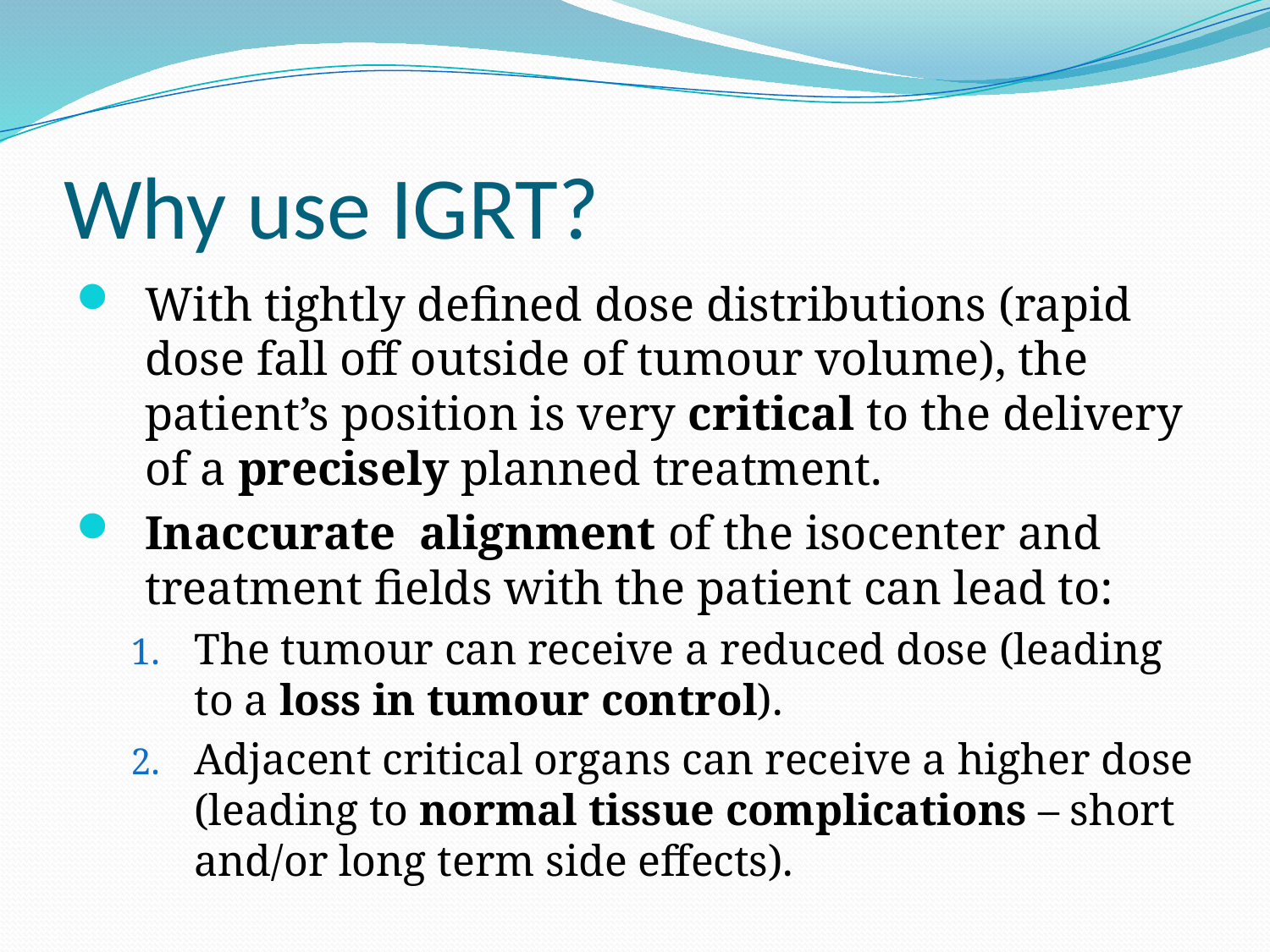

# Why use IGRT?
With tightly defined dose distributions (rapid dose fall off outside of tumour volume), the patient’s position is very critical to the delivery of a precisely planned treatment.
Inaccurate  alignment of the isocenter and treatment fields with the patient can lead to:
The tumour can receive a reduced dose (leading to a loss in tumour control).
Adjacent critical organs can receive a higher dose (leading to normal tissue complications – short and/or long term side effects).